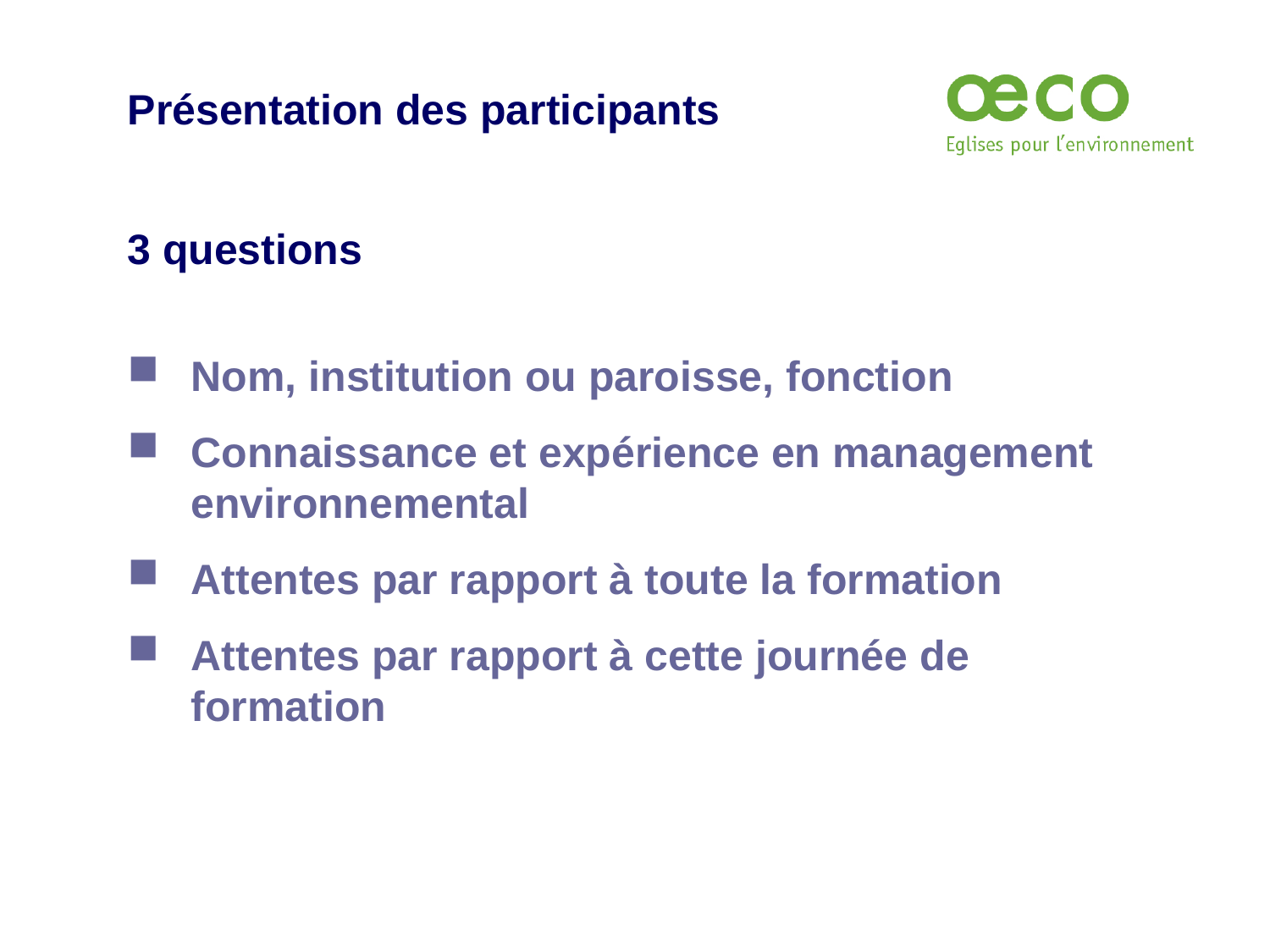

Présentation des participants
3 questions

Nom, institution ou paroisse, fonction
Connaissance et expérience en management environnemental
Attentes par rapport à toute la formation
Attentes par rapport à cette journée de formation